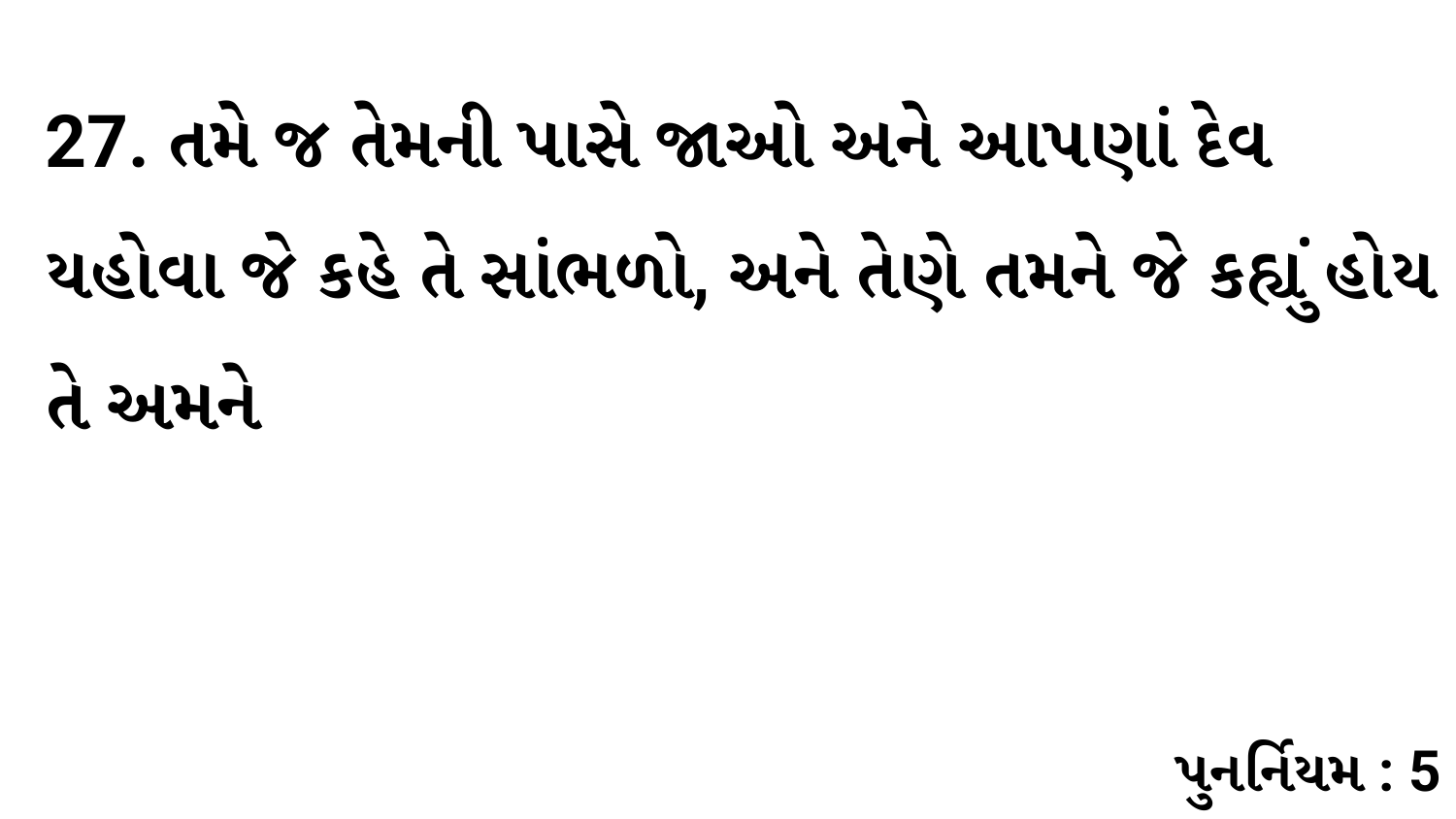

27. તમે જ તેમની પાસે જાઓ અને આપણાં દેવ યહોવા જે કહે તે સાંભળો, અને તેણે તમને જે કહ્યું હોય તે અમને
પુનર્નિયમ : 5